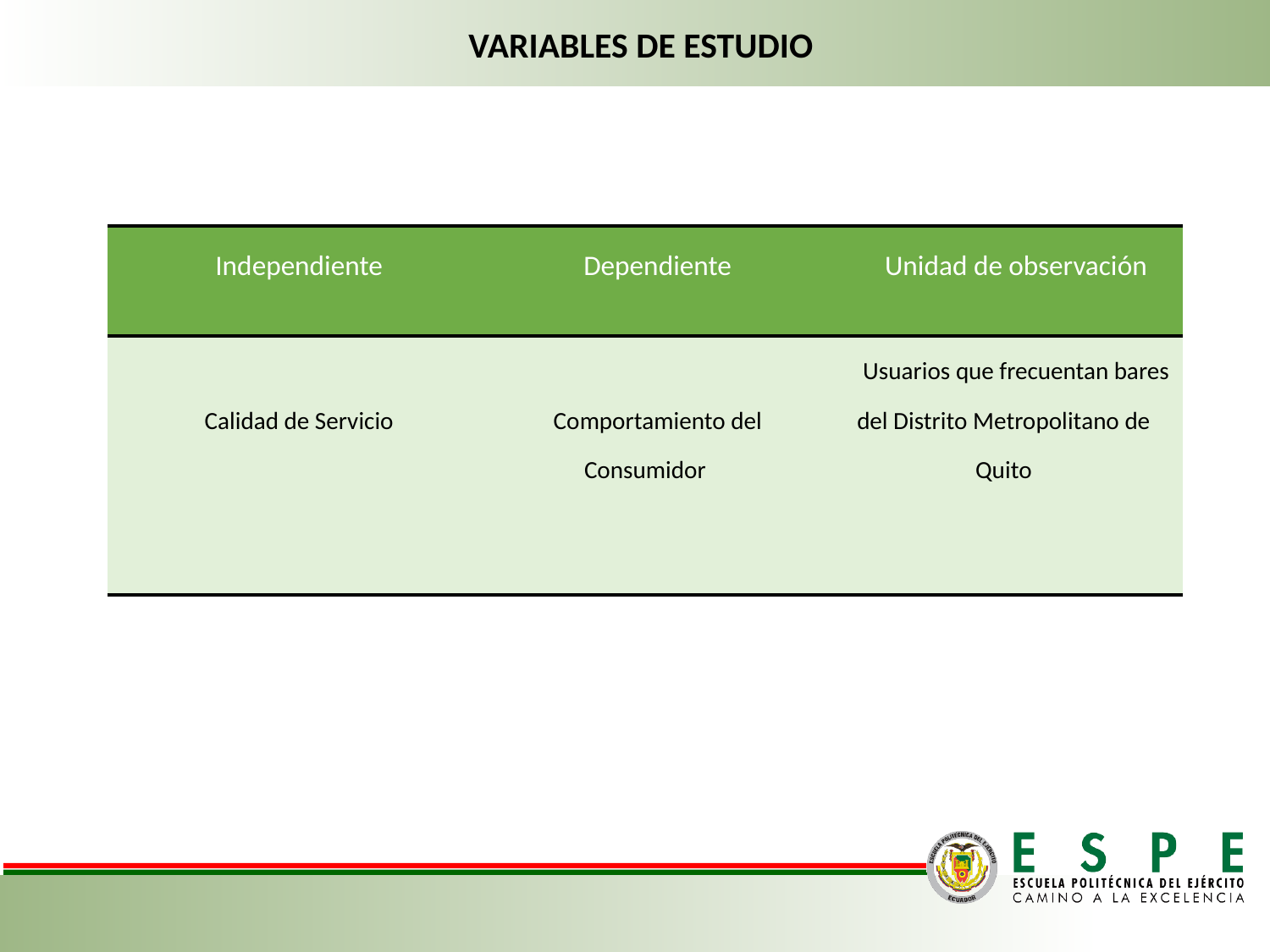

VARIABLES DE ESTUDIO
| Independiente | Dependiente | Unidad de observación |
| --- | --- | --- |
| Calidad de Servicio | Comportamiento del Consumidor | Usuarios que frecuentan bares del Distrito Metropolitano de Quito |